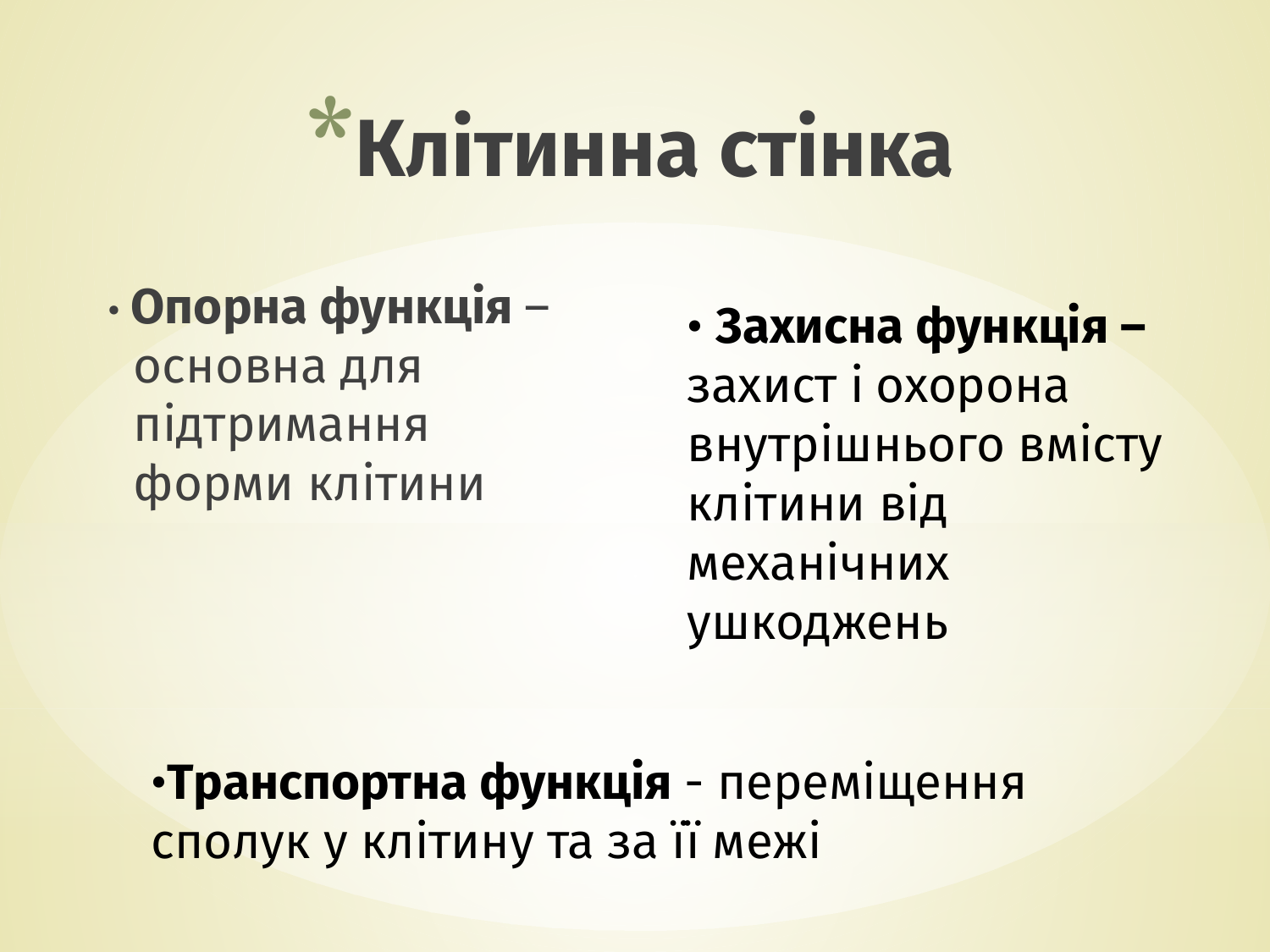

Клітинна стінка
• Опорна функція – основна для підтримання форми клітини
• Захисна функція – захист і охорона внутрішнього вмісту клітини від механічних ушкоджень
•Транспортна функція - переміщення  сполук у клітину та за її межі